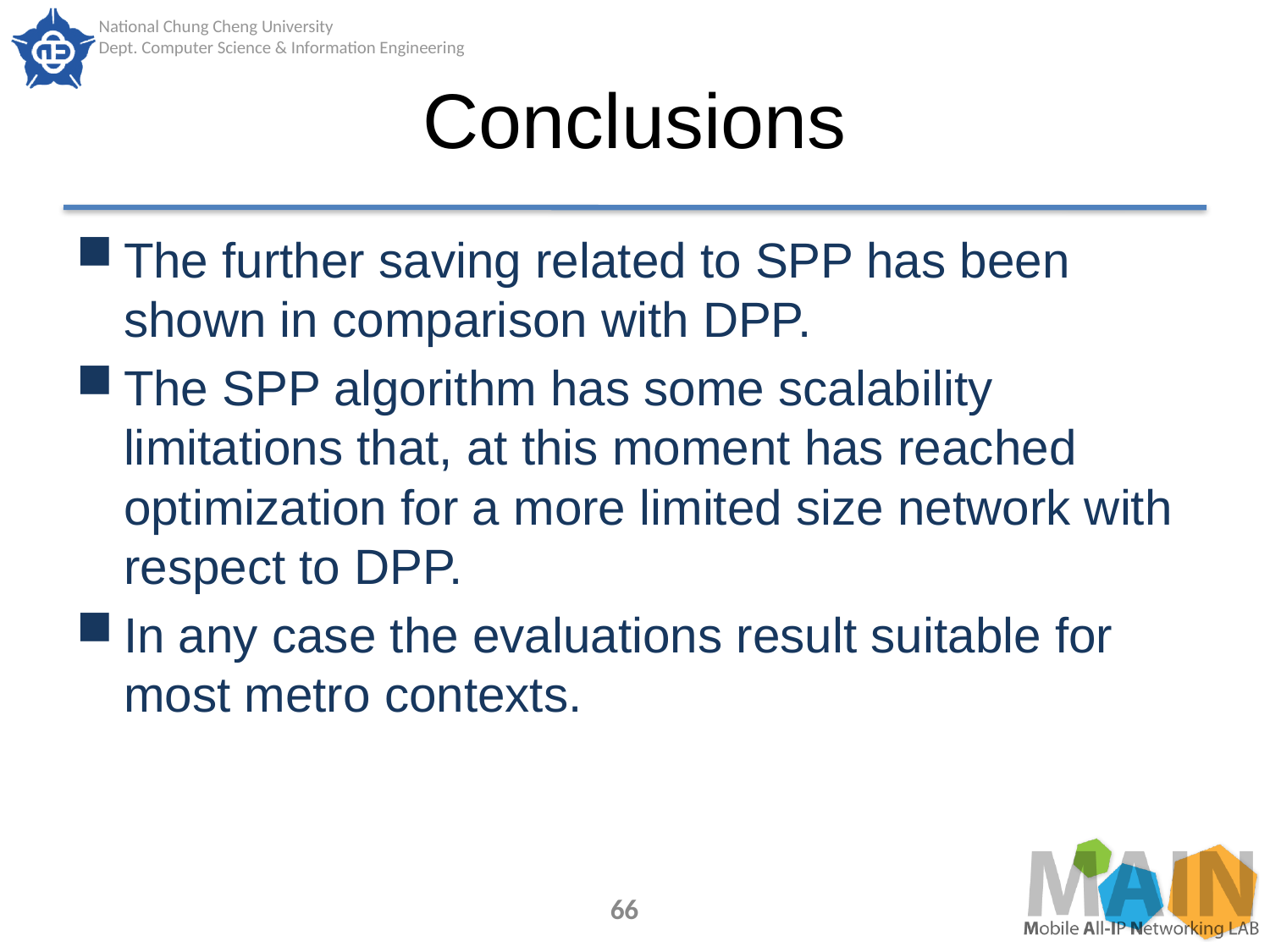

# Conclusions
The further saving related to SPP has been shown in comparison with DPP.
The SPP algorithm has some scalability limitations that, at this moment has reached optimization for a more limited size network with respect to DPP.
In any case the evaluations result suitable for most metro contexts.
66